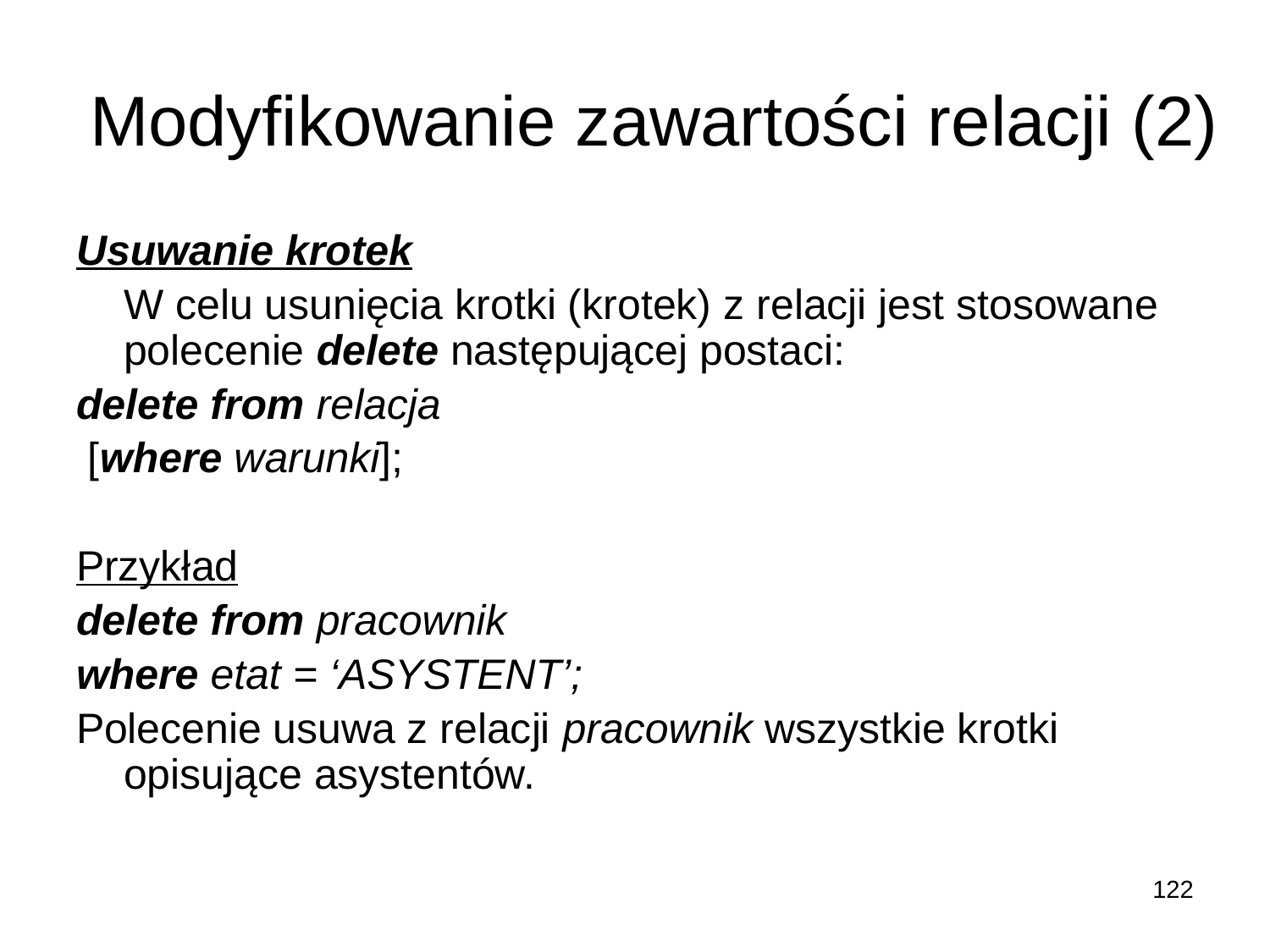

# Modyfikowanie zawartości relacji (2)
Usuwanie krotek
	W celu usunięcia krotki (krotek) z relacji jest stosowane polecenie delete następującej postaci:
delete from relacja
 [where warunki];

Przykład
delete from pracownik
where etat = ‘ASYSTENT’;
Polecenie usuwa z relacji pracownik wszystkie krotki opisujące asystentów.
122